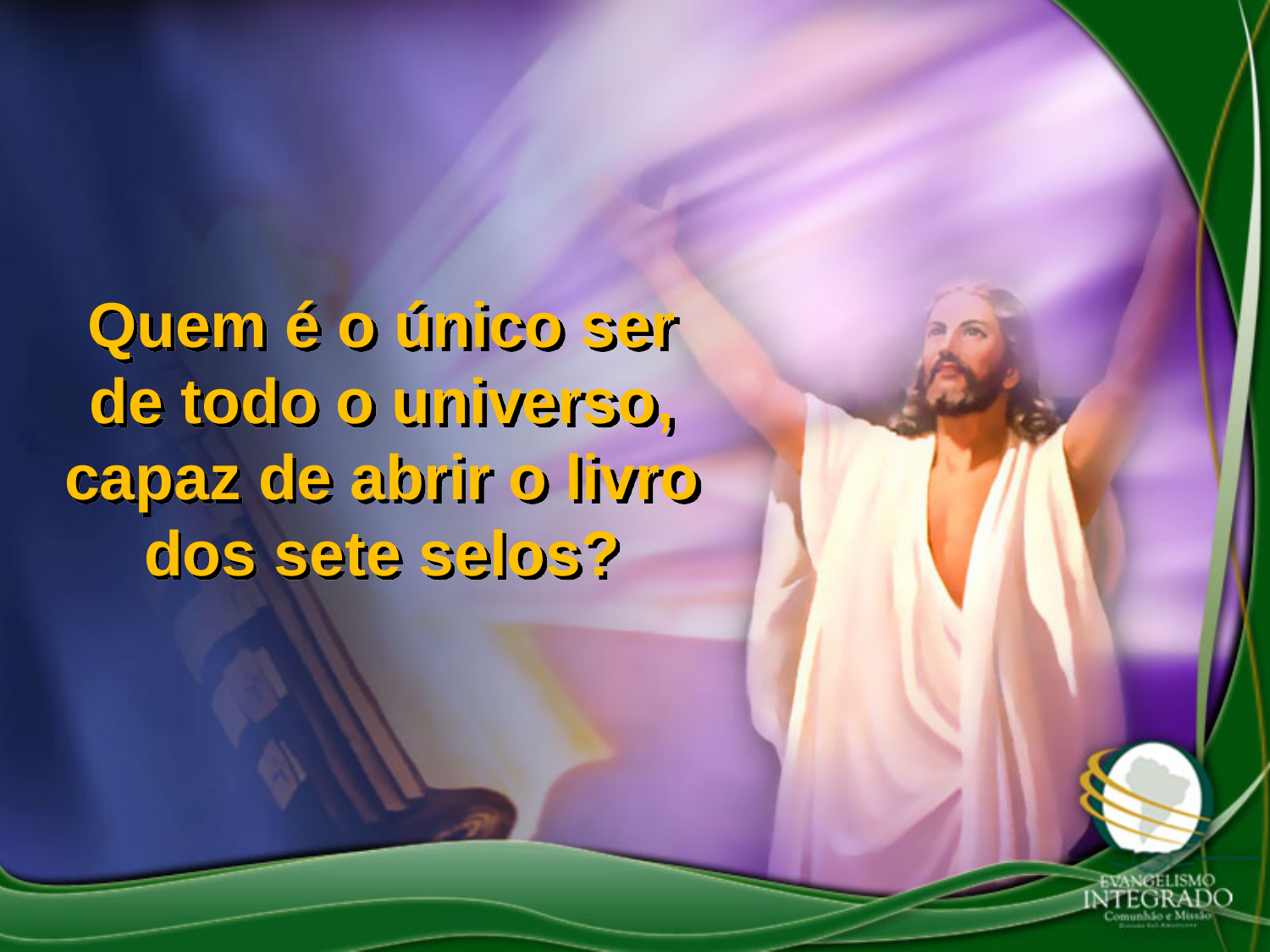

Quem é o único ser de todo o universo, capaz de abrir o livro dos sete selos?